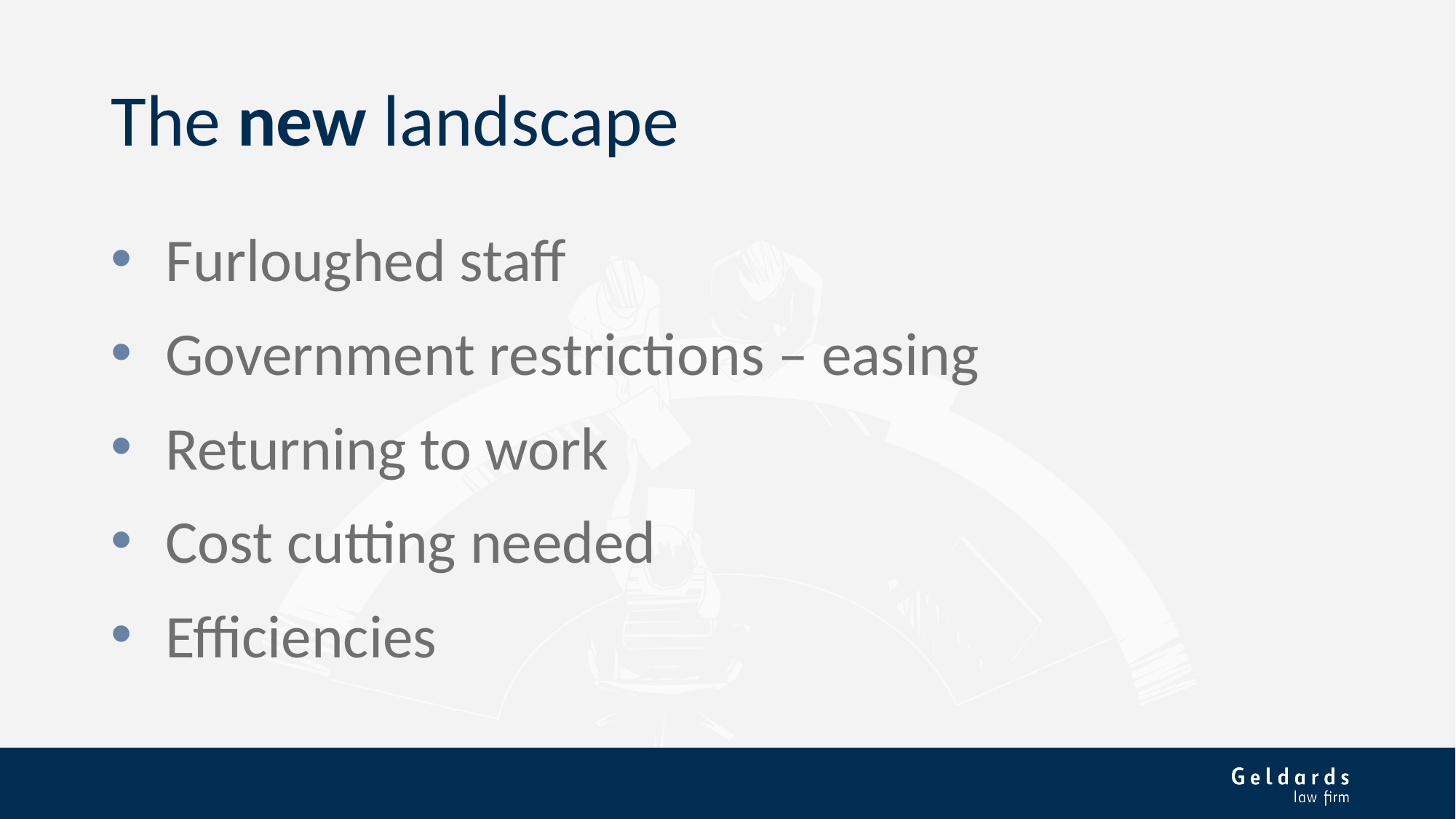

# The new landscape
Furloughed staff
Government restrictions – easing
Returning to work
Cost cutting needed
Efficiencies